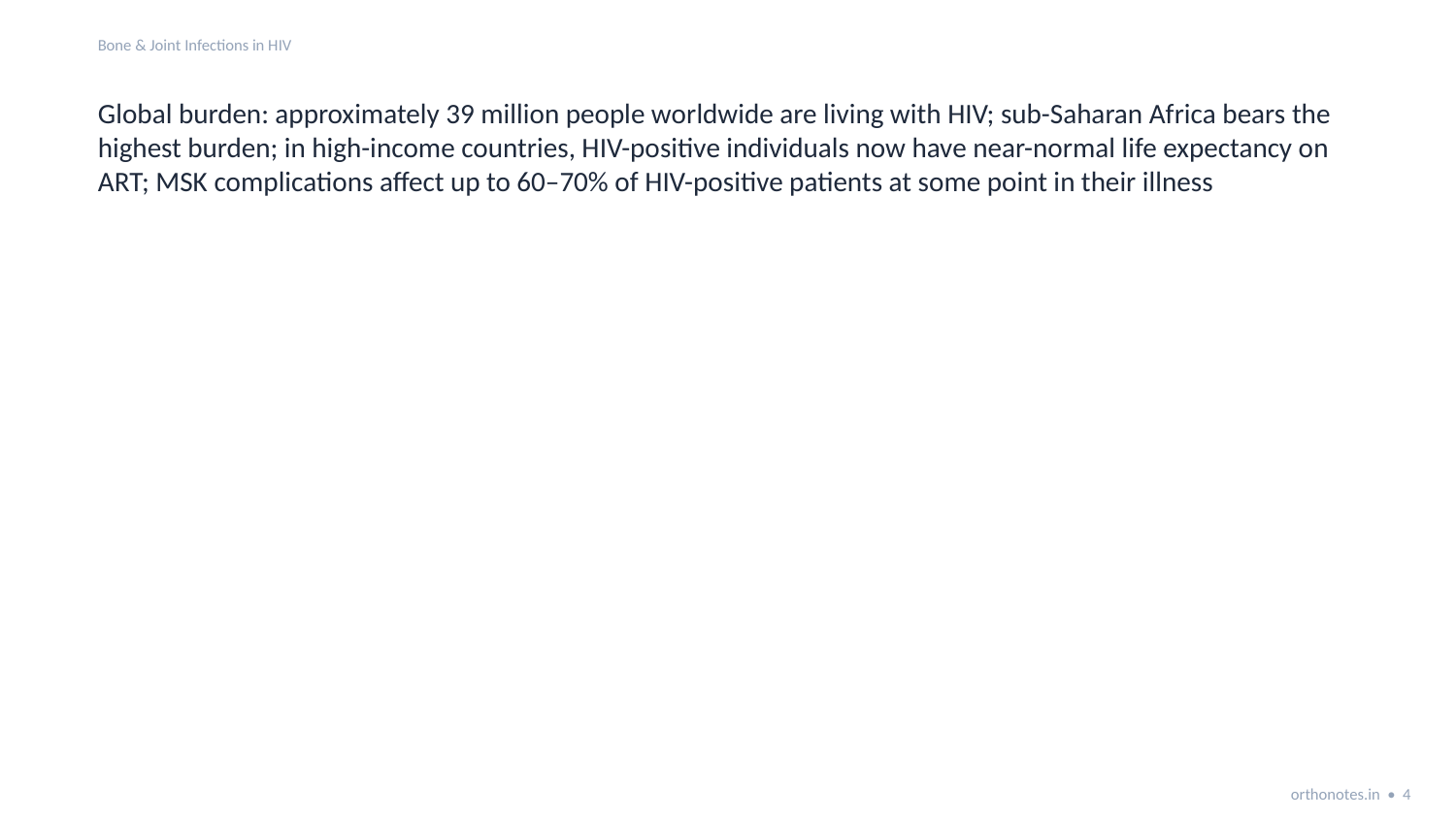

Bone & Joint Infections in HIV
Global burden: approximately 39 million people worldwide are living with HIV; sub-Saharan Africa bears the highest burden; in high-income countries, HIV-positive individuals now have near-normal life expectancy on ART; MSK complications affect up to 60–70% of HIV-positive patients at some point in their illness
orthonotes.in  •  4